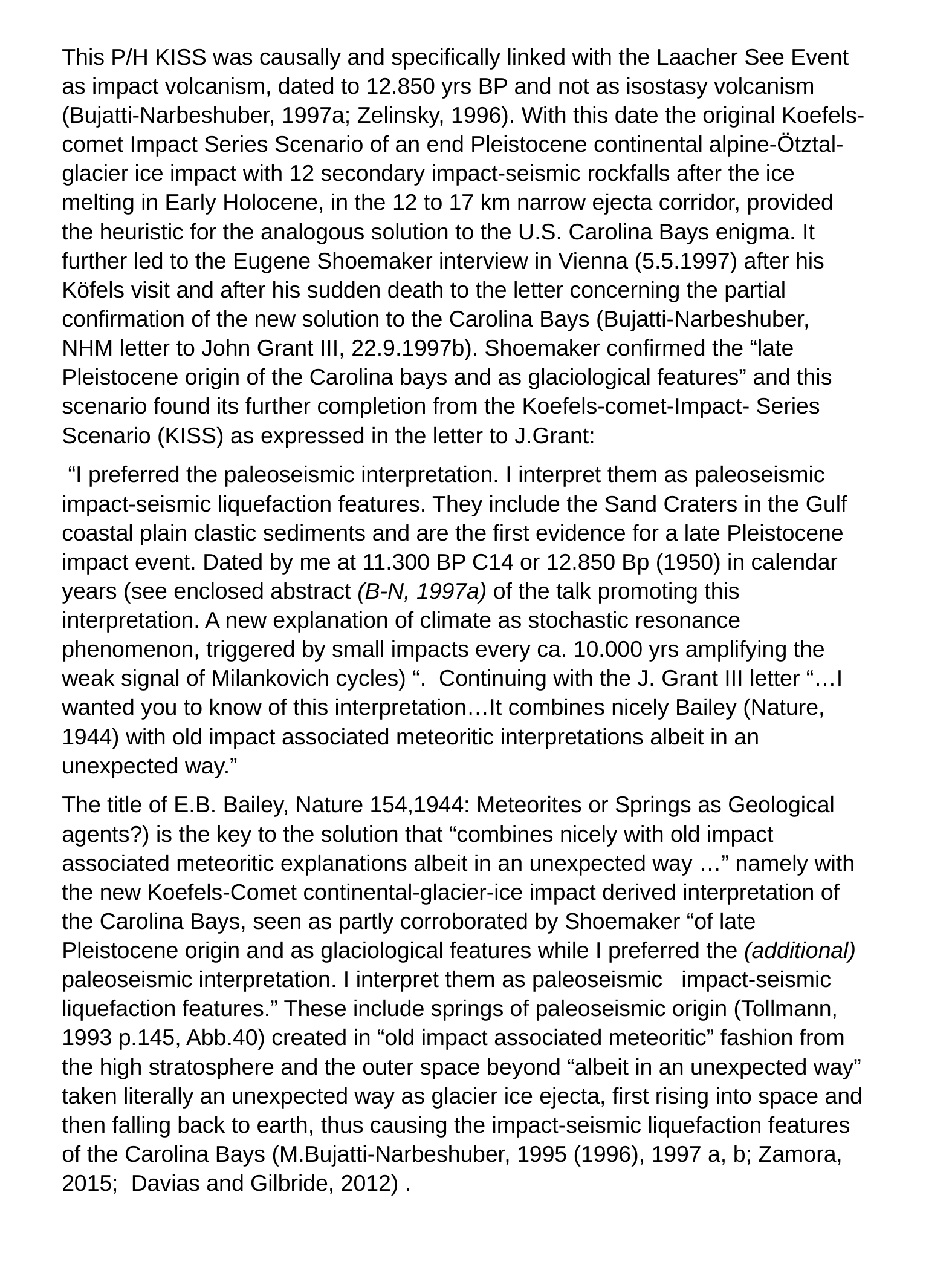

This P/H KISS was causally and specifically linked with the Laacher See Event as impact volcanism, dated to 12.850 yrs BP and not as isostasy volcanism (Bujatti-Narbeshuber, 1997a; Zelinsky, 1996). With this date the original Koefels-comet Impact Series Scenario of an end Pleistocene continental alpine-Ötztal-glacier ice impact with 12 secondary impact-seismic rockfalls after the ice melting in Early Holocene, in the 12 to 17 km narrow ejecta corridor, provided the heuristic for the analogous solution to the U.S. Carolina Bays enigma. It further led to the Eugene Shoemaker interview in Vienna (5.5.1997) after his Köfels visit and after his sudden death to the letter concerning the partial confirmation of the new solution to the Carolina Bays (Bujatti-Narbeshuber, NHM letter to John Grant III, 22.9.1997b). Shoemaker confirmed the “late Pleistocene origin of the Carolina bays and as glaciological features” and this scenario found its further completion from the Koefels-comet-Impact- Series Scenario (KISS) as expressed in the letter to J.Grant:
 “I preferred the paleoseismic interpretation. I interpret them as paleoseismic impact-seismic liquefaction features. They include the Sand Craters in the Gulf coastal plain clastic sediments and are the first evidence for a late Pleistocene impact event. Dated by me at 11.300 BP C14 or 12.850 Bp (1950) in calendar years (see enclosed abstract (B-N, 1997a) of the talk promoting this interpretation. A new explanation of climate as stochastic resonance phenomenon, triggered by small impacts every ca. 10.000 yrs amplifying the weak signal of Milankovich cycles) “.  Continuing with the J. Grant III letter “…I wanted you to know of this interpretation…It combines nicely Bailey (Nature, 1944) with old impact associated meteoritic interpretations albeit in an unexpected way.”
The title of E.B. Bailey, Nature 154,1944: Meteorites or Springs as Geological agents?) is the key to the solution that “combines nicely with old impact associated meteoritic explanations albeit in an unexpected way …” namely with the new Koefels-Comet continental-glacier-ice impact derived interpretation of the Carolina Bays, seen as partly corroborated by Shoemaker “of late Pleistocene origin and as glaciological features while I preferred the (additional) paleoseismic interpretation. I interpret them as paleoseismic   impact-seismic liquefaction features.” These include springs of paleoseismic origin (Tollmann, 1993 p.145, Abb.40) created in “old impact associated meteoritic” fashion from the high stratosphere and the outer space beyond “albeit in an unexpected way” taken literally an unexpected way as glacier ice ejecta, first rising into space and then falling back to earth, thus causing the impact-seismic liquefaction features of the Carolina Bays (M.Bujatti-Narbeshuber, 1995 (1996), 1997 a, b; Zamora, 2015;  Davias and Gilbride, 2012) .